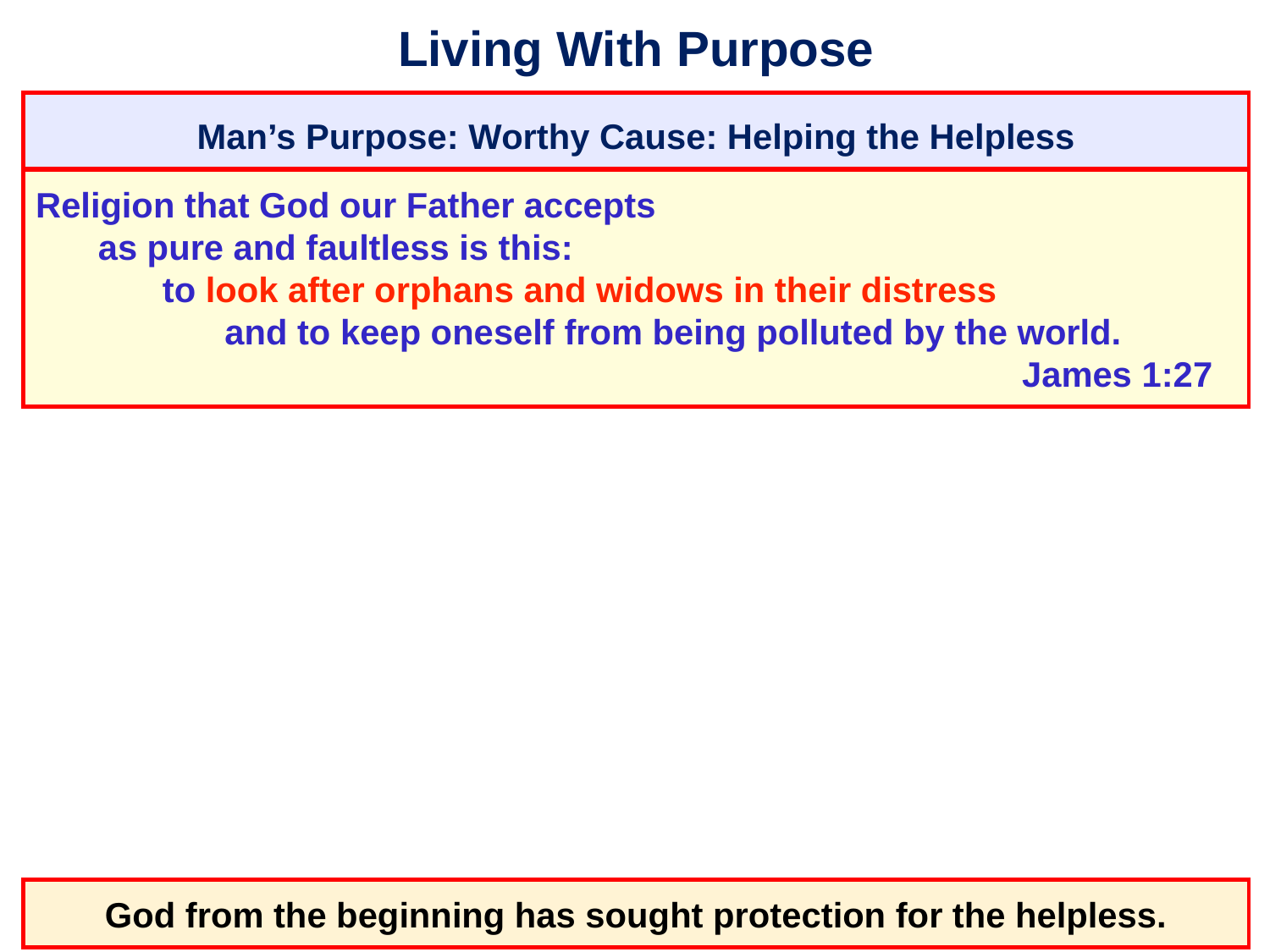

# Living With Purpose
Man’s Purpose: Worthy Cause: Helping the Helpless
Religion that God our Father accepts
	as pure and faultless is this:
		to look after orphans and widows in their distress
			and to keep oneself from being polluted by the world.
										          James 1:27
God from the beginning has sought protection for the helpless.